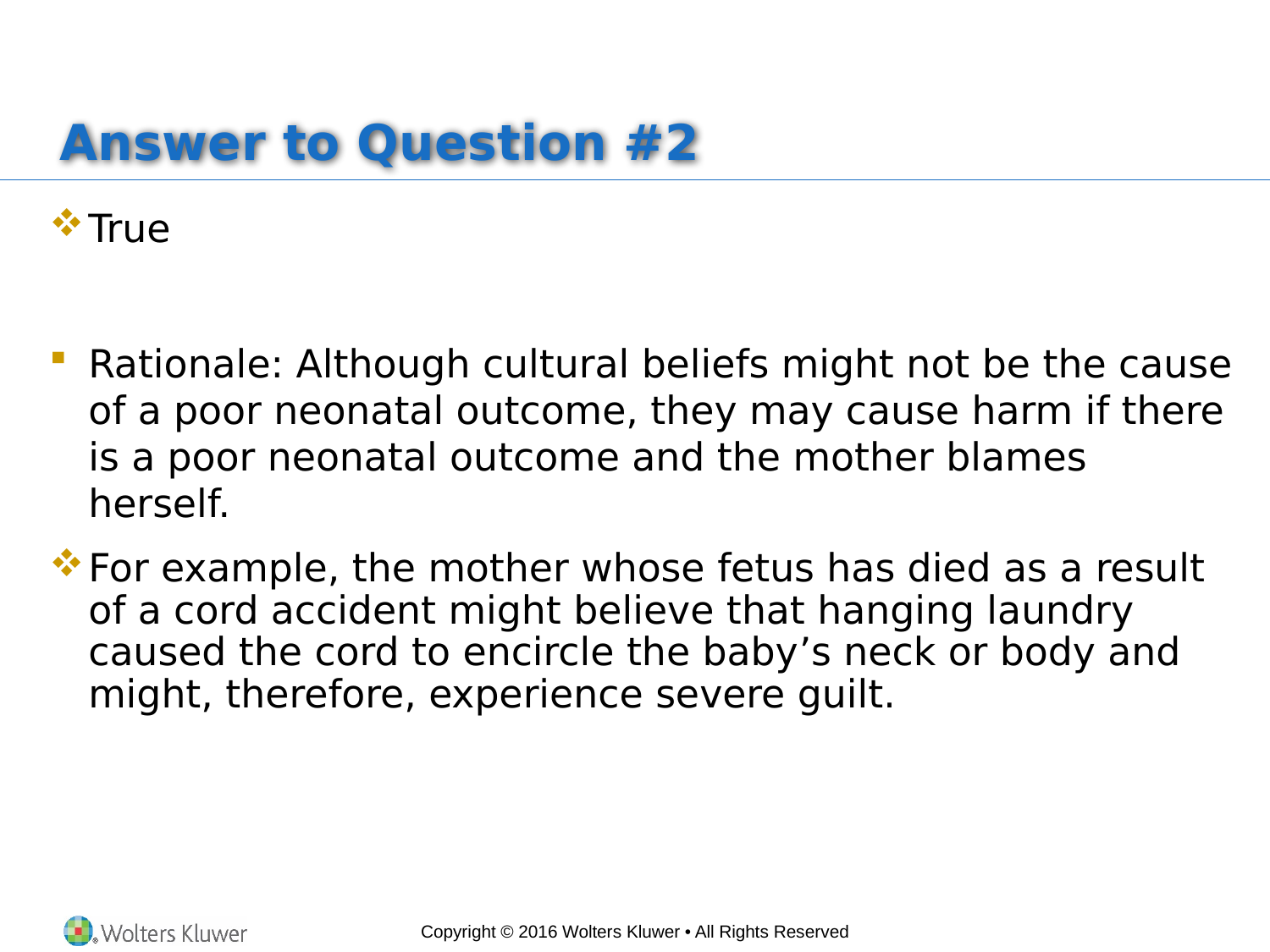

# Answer to Question #2
True

Rationale: Although cultural beliefs might not be the cause of a poor neonatal outcome, they may cause harm if there is a poor neonatal outcome and the mother blames herself.
For example, the mother whose fetus has died as a result of a cord accident might believe that hanging laundry caused the cord to encircle the baby’s neck or body and might, therefore, experience severe guilt.